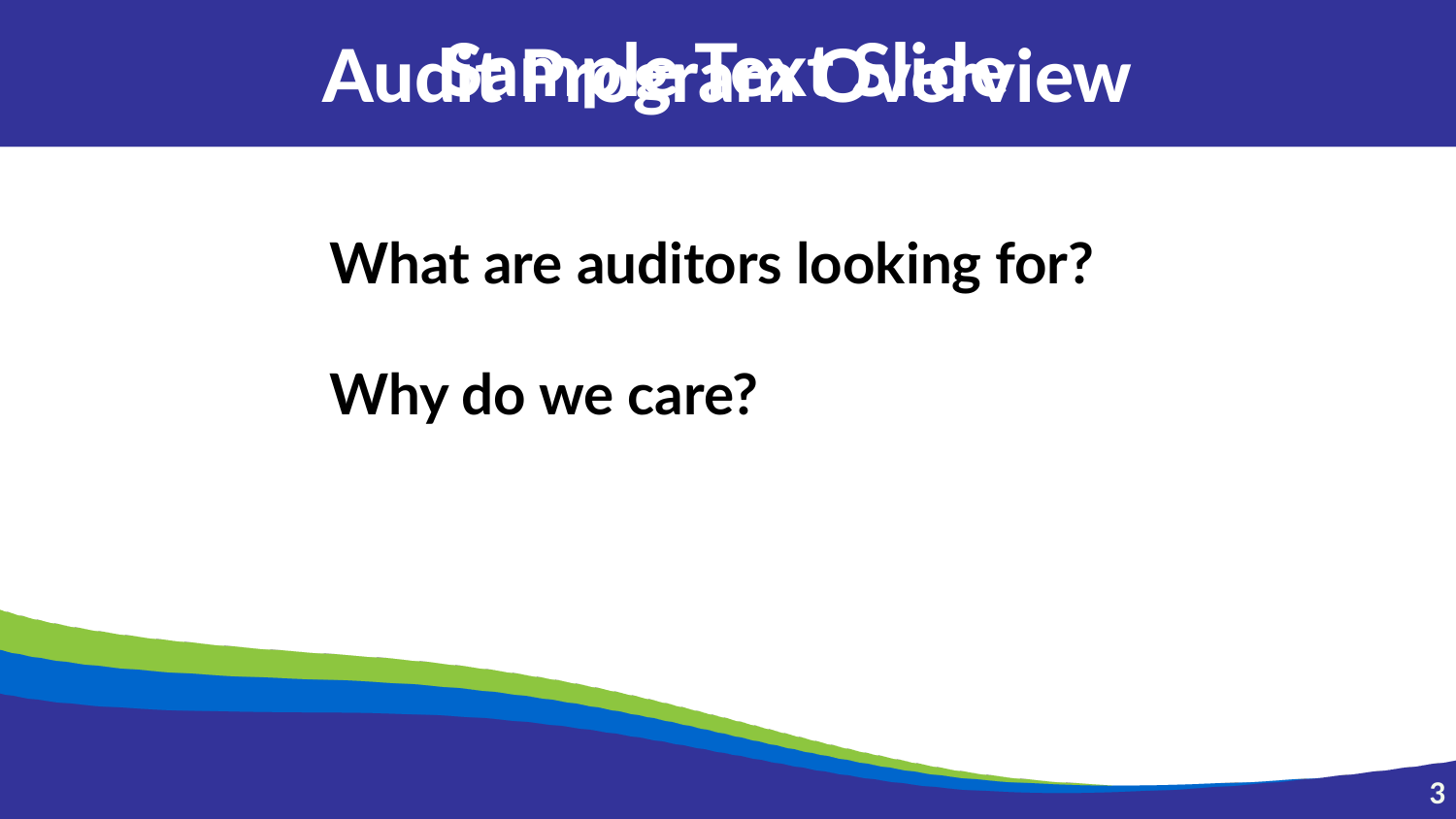

Sample Text Slide
Audit Program Overview
What are auditors looking for?
Why do we care?

3